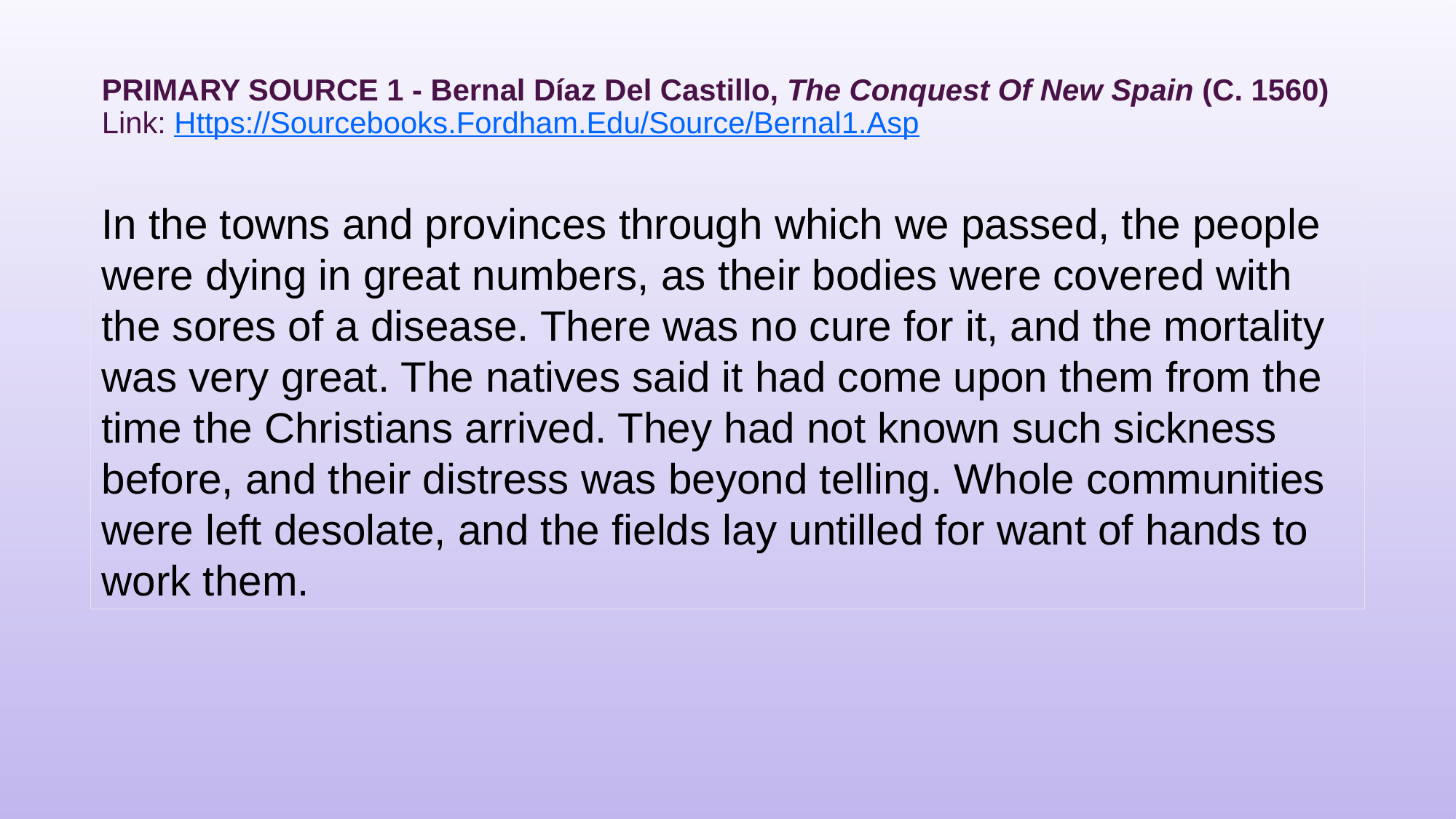

# Primary Source 1 - Bernal Díaz Del Castillo, The Conquest Of New Spain (C. 1560) Link: Https://Sourcebooks.Fordham.Edu/Source/Bernal1.Asp
In the towns and provinces through which we passed, the people were dying in great numbers, as their bodies were covered with the sores of a disease. There was no cure for it, and the mortality was very great. The natives said it had come upon them from the time the Christians arrived. They had not known such sickness before, and their distress was beyond telling. Whole communities were left desolate, and the fields lay untilled for want of hands to work them.